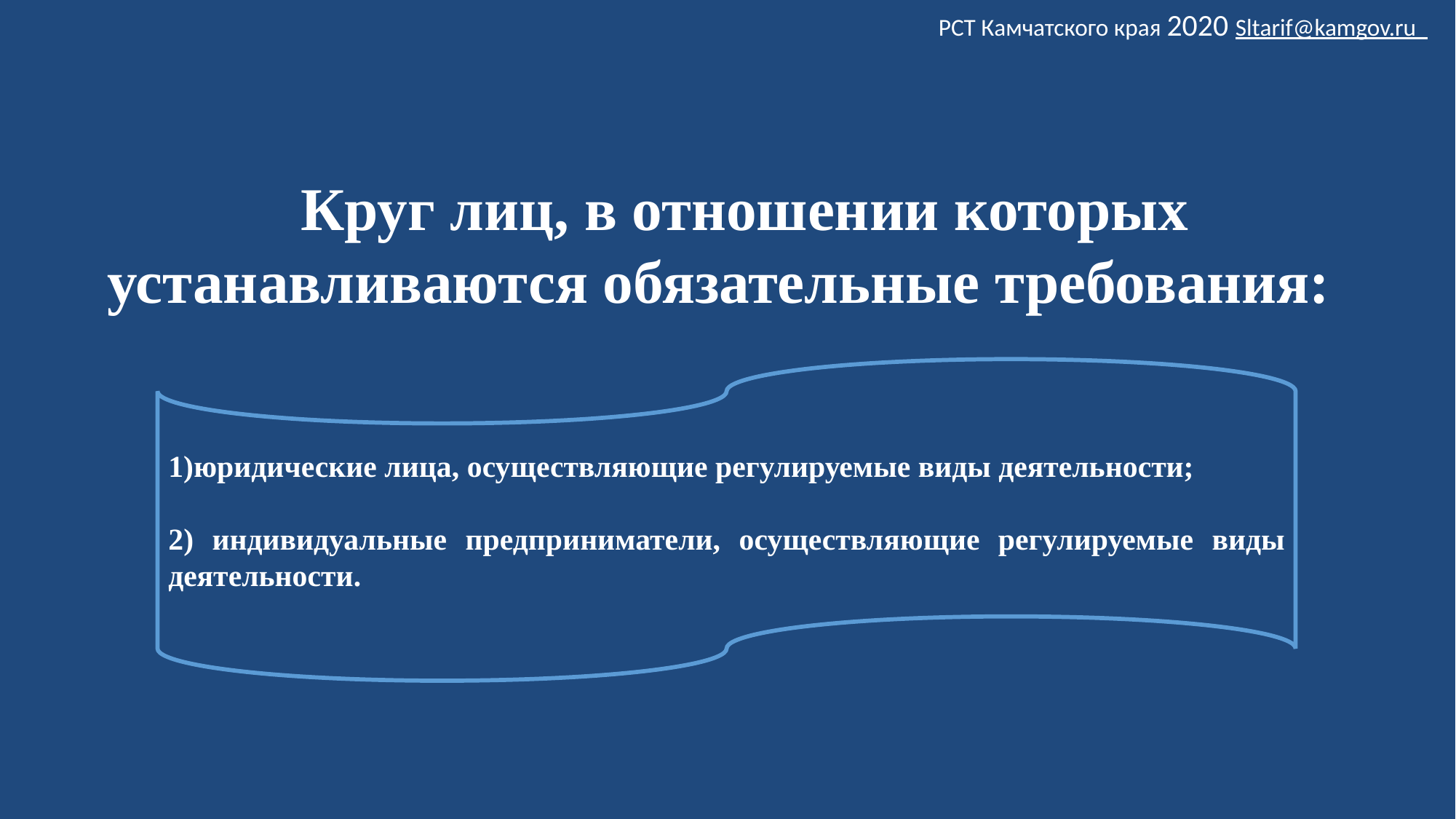

РСТ Камчатского края 2020 Sltarif@kamgov.ru
Круг лиц, в отношении которых устанавливаются обязательные требования:
юридические лица, осуществляющие регулируемые виды деятельности;

2) индивидуальные предприниматели, осуществляющие регулируемые виды деятельности.